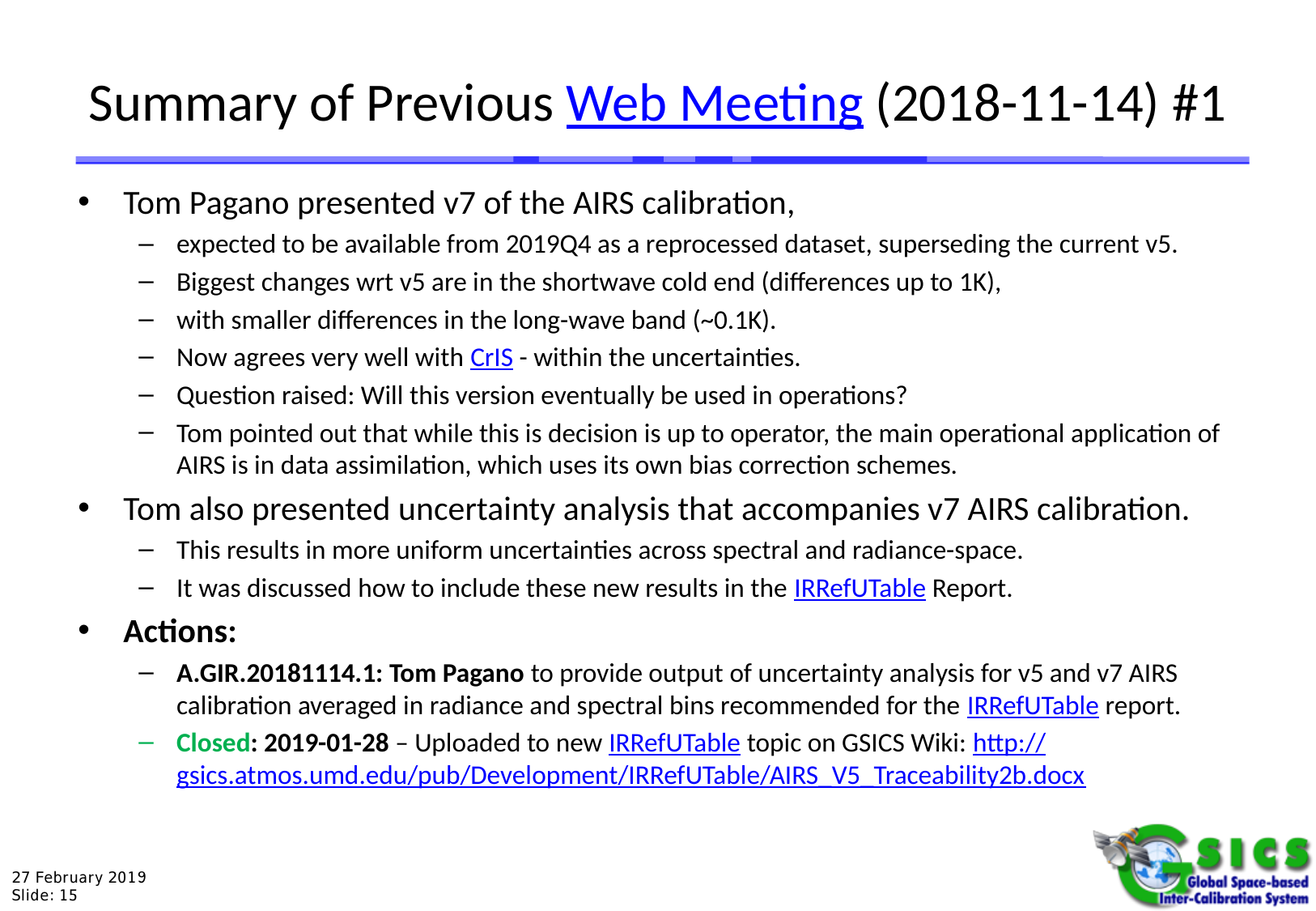

# Summary of Previous Web Meeting (2018-11-14) #1
Tom Pagano presented v7 of the AIRS calibration,
expected to be available from 2019Q4 as a reprocessed dataset, superseding the current v5.
Biggest changes wrt v5 are in the shortwave cold end (differences up to 1K),
with smaller differences in the long-wave band (~0.1K).
Now agrees very well with CrIS - within the uncertainties.
Question raised: Will this version eventually be used in operations?
Tom pointed out that while this is decision is up to operator, the main operational application of AIRS is in data assimilation, which uses its own bias correction schemes.
Tom also presented uncertainty analysis that accompanies v7 AIRS calibration.
This results in more uniform uncertainties across spectral and radiance-space.
It was discussed how to include these new results in the IRRefUTable Report.
Actions:
A.GIR.20181114.1: Tom Pagano to provide output of uncertainty analysis for v5 and v7 AIRS calibration averaged in radiance and spectral bins recommended for the IRRefUTable report.
Closed: 2019-01-28 – Uploaded to new IRRefUTable topic on GSICS Wiki: http://gsics.atmos.umd.edu/pub/Development/IRRefUTable/AIRS_V5_Traceability2b.docx